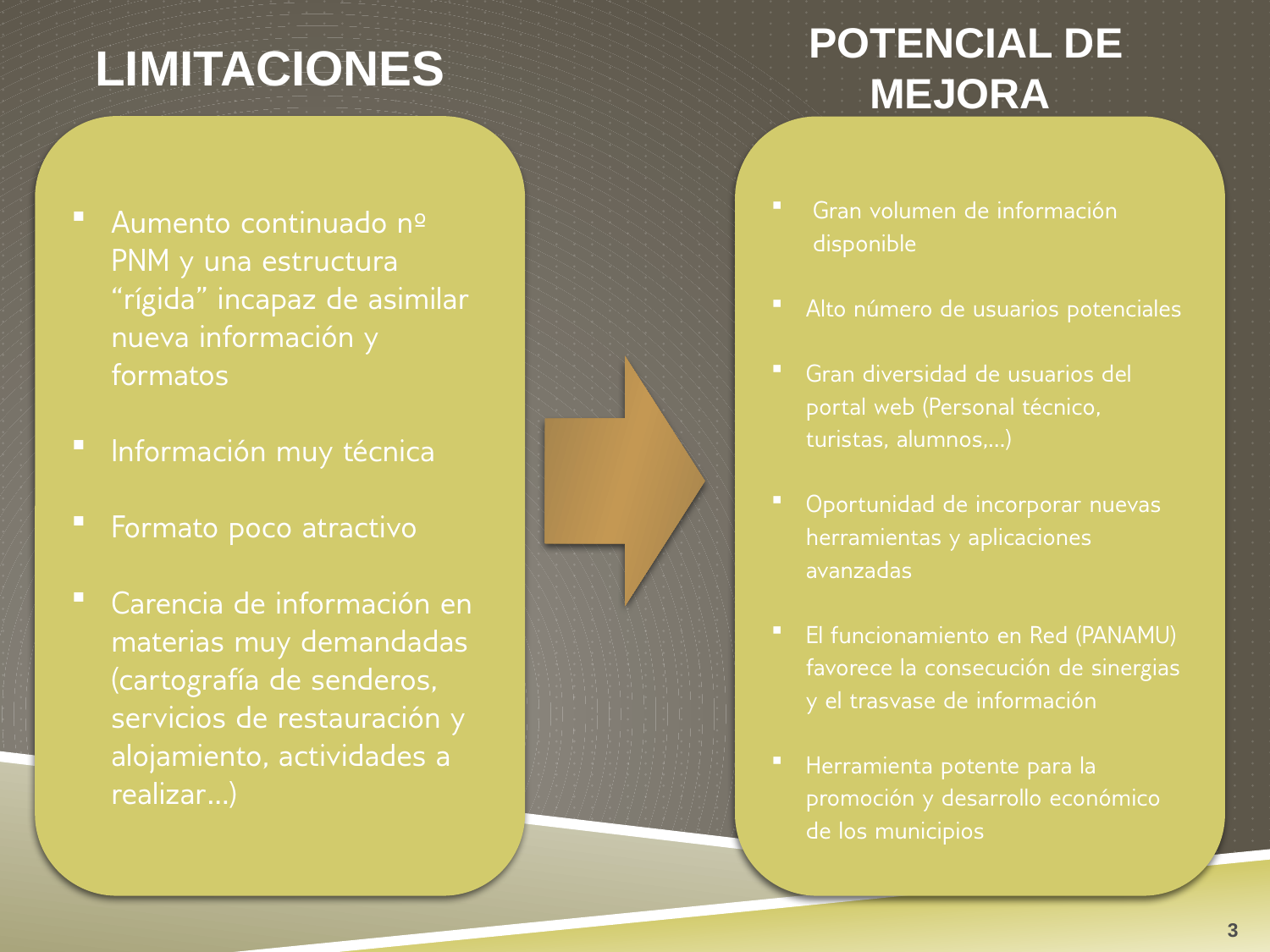

# LIMITACIONES
 Potencial DE
MEJORA
Aumento continuado nº PNM y una estructura “rígida” incapaz de asimilar nueva información y formatos

Información muy técnica

Formato poco atractivo

Carencia de información en materias muy demandadas (cartografía de senderos, servicios de restauración y alojamiento, actividades a realizar…)

Gran volumen de información disponible

Alto número de usuarios potenciales

Gran diversidad de usuarios del portal web (Personal técnico, turistas, alumnos,…)

Oportunidad de incorporar nuevas herramientas y aplicaciones avanzadas

El funcionamiento en Red (PANAMU) favorece la consecución de sinergias y el trasvase de información

Herramienta potente para la promoción y desarrollo económico de los municipios

3